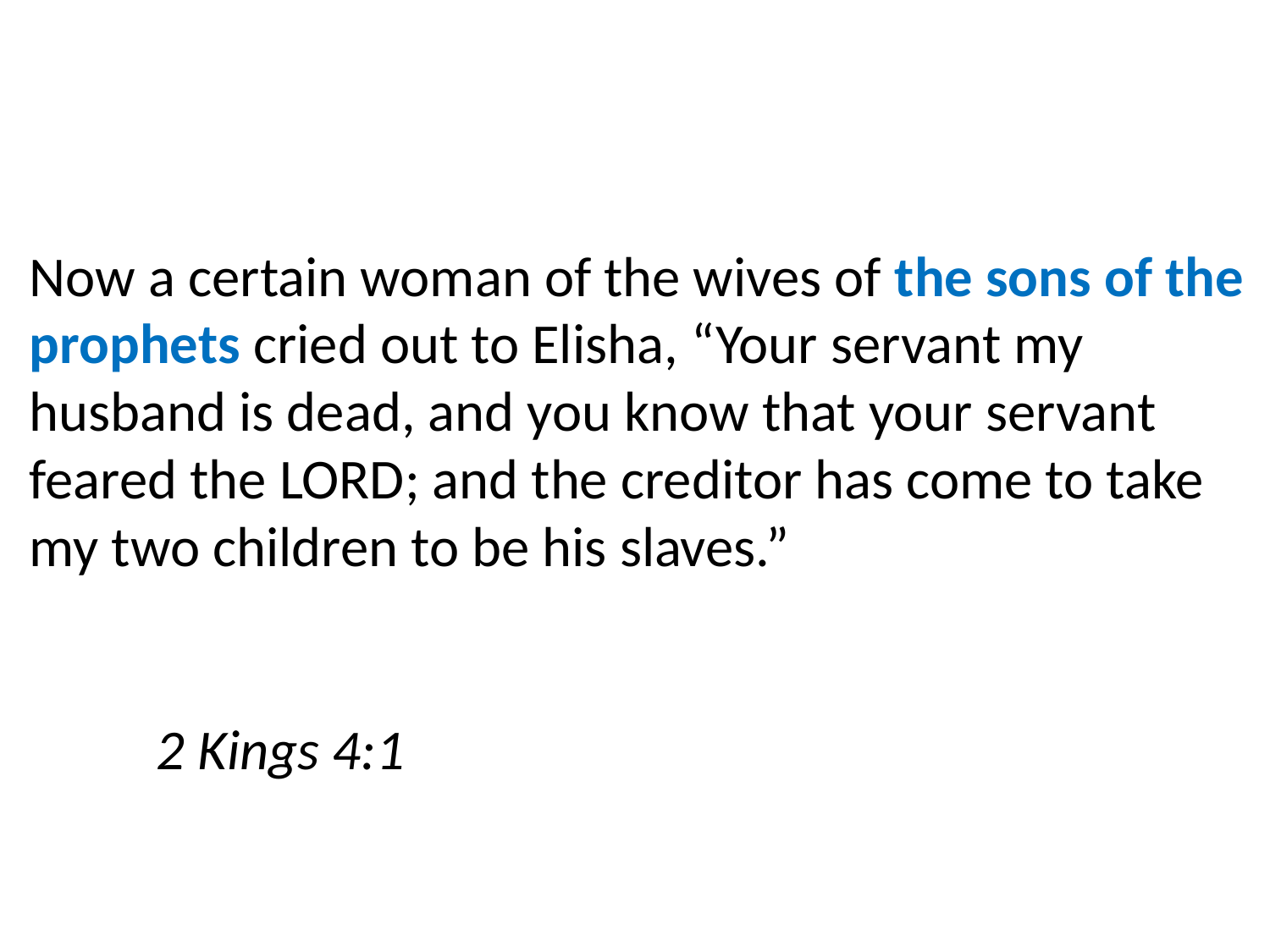

Now a certain woman of the wives of the sons of the prophets cried out to Elisha, “Your servant my husband is dead, and you know that your servant feared the Lord; and the creditor has come to take my two children to be his slaves.”																							2 Kings 4:1